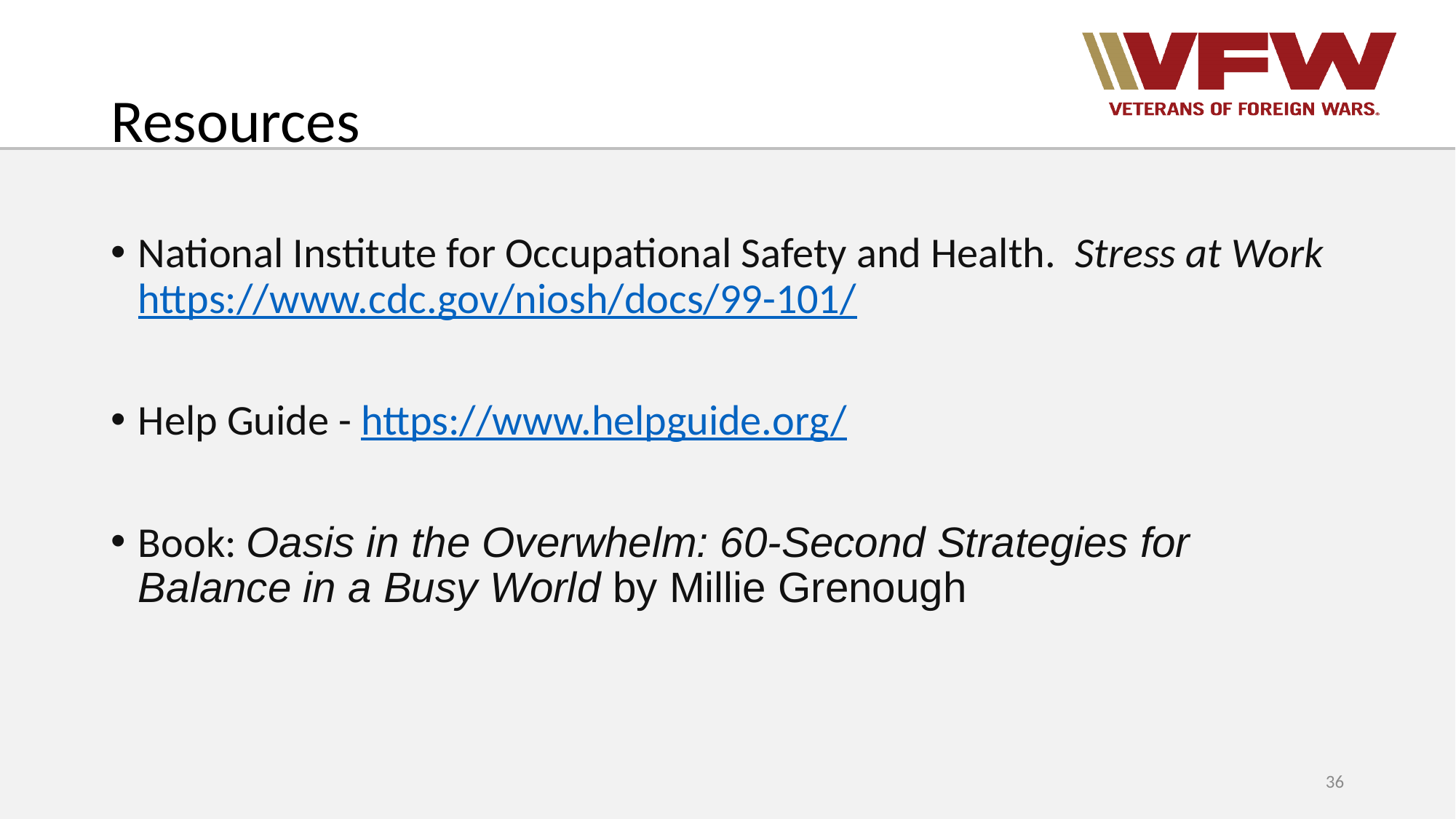

# Resources

National Institute for Occupational Safety and Health.  Stress at Work   https://www.cdc.gov/niosh/docs/99-101/

Help Guide - https://www.helpguide.org/

Book: Oasis in the Overwhelm: 60-Second Strategies for Balance in a Busy World by Millie Grenough

36